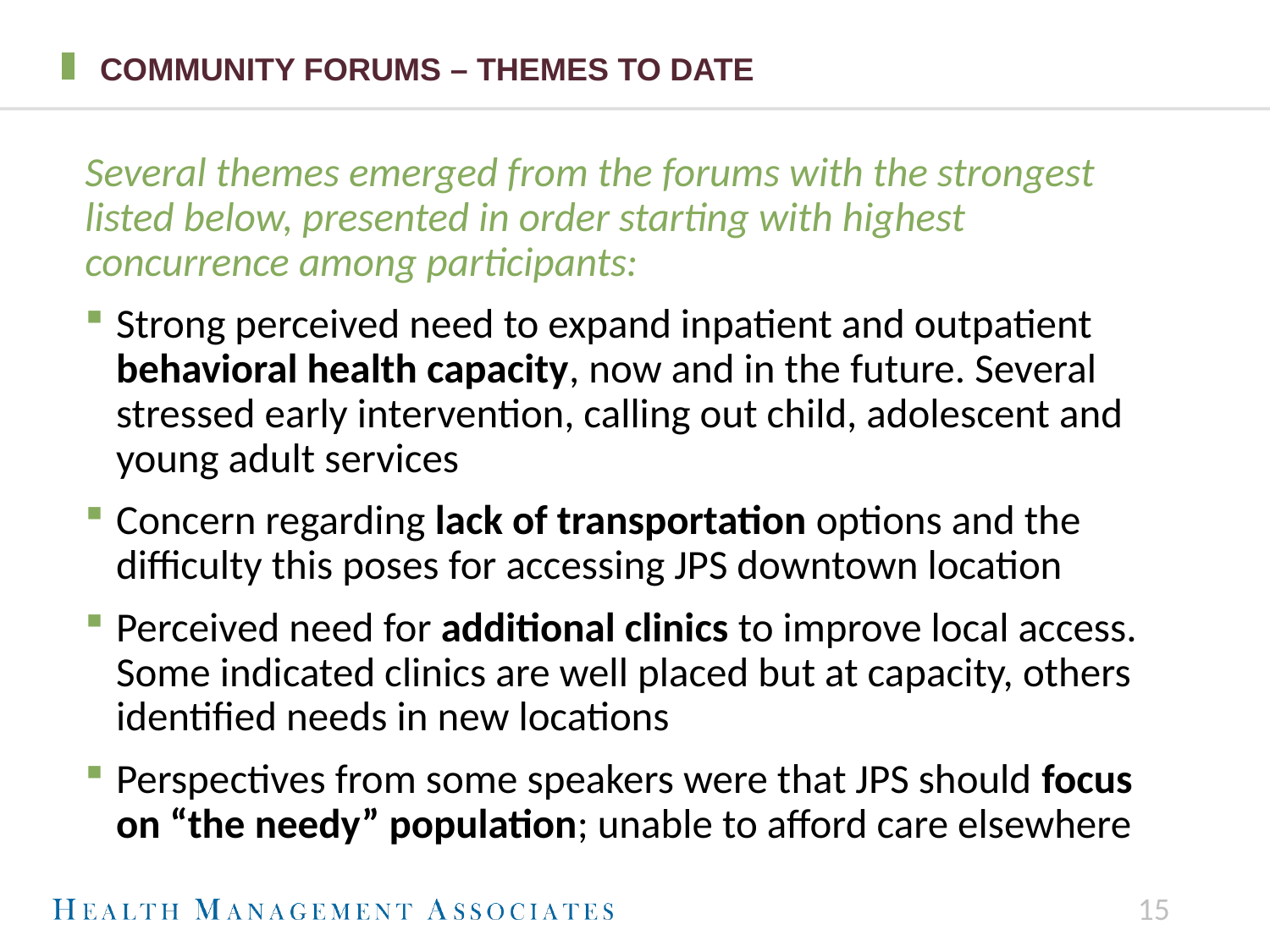

# COMMUNITY FORUMS – THEMES to Date
Several themes emerged from the forums with the strongest listed below, presented in order starting with highest concurrence among participants:
Strong perceived need to expand inpatient and outpatient behavioral health capacity, now and in the future. Several stressed early intervention, calling out child, adolescent and young adult services
Concern regarding lack of transportation options and the difficulty this poses for accessing JPS downtown location
Perceived need for additional clinics to improve local access. Some indicated clinics are well placed but at capacity, others identified needs in new locations
Perspectives from some speakers were that JPS should focus on “the needy” population; unable to afford care elsewhere

15